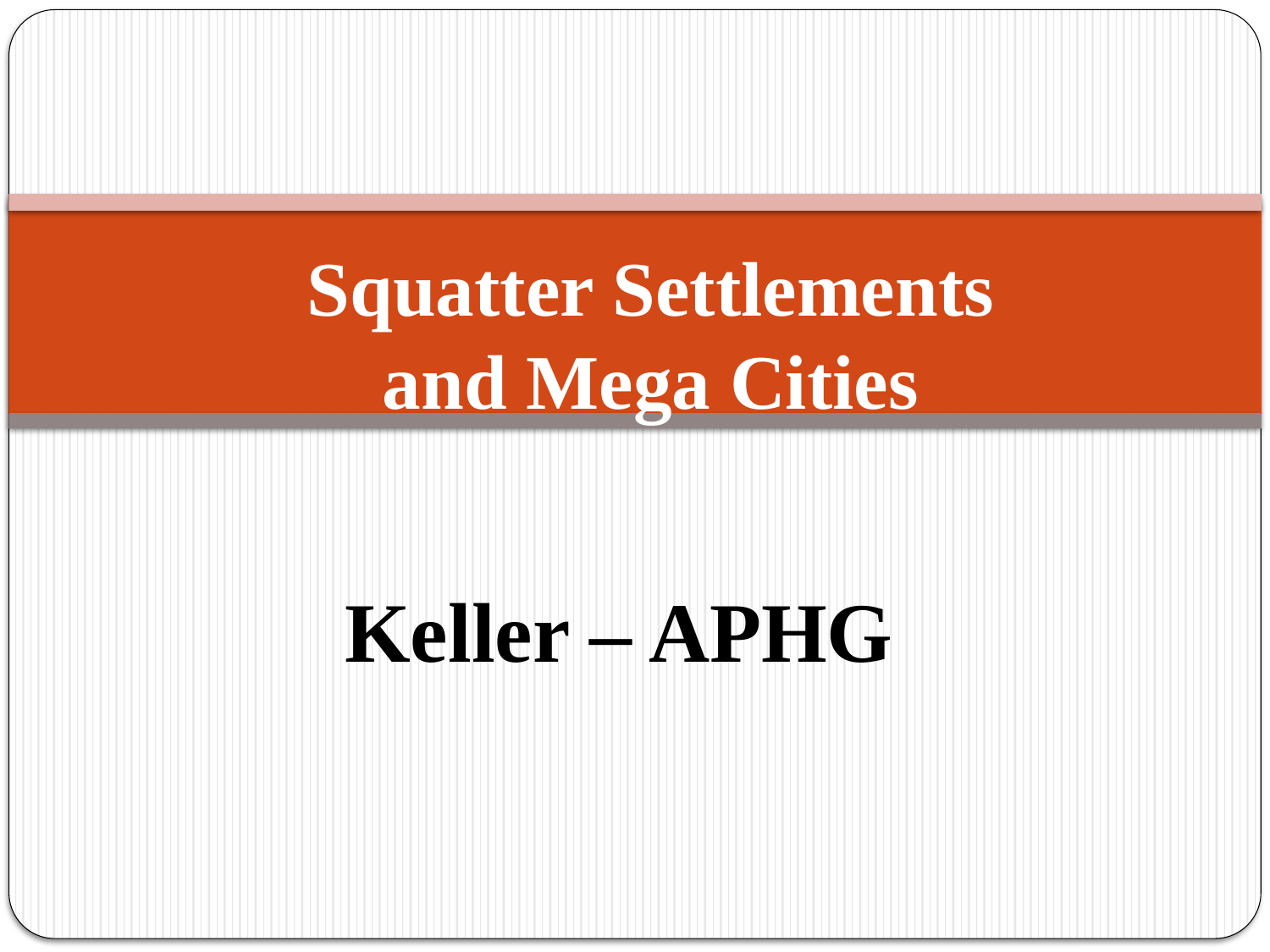

# Squatter Settlements and Mega Cities
Keller – APHG